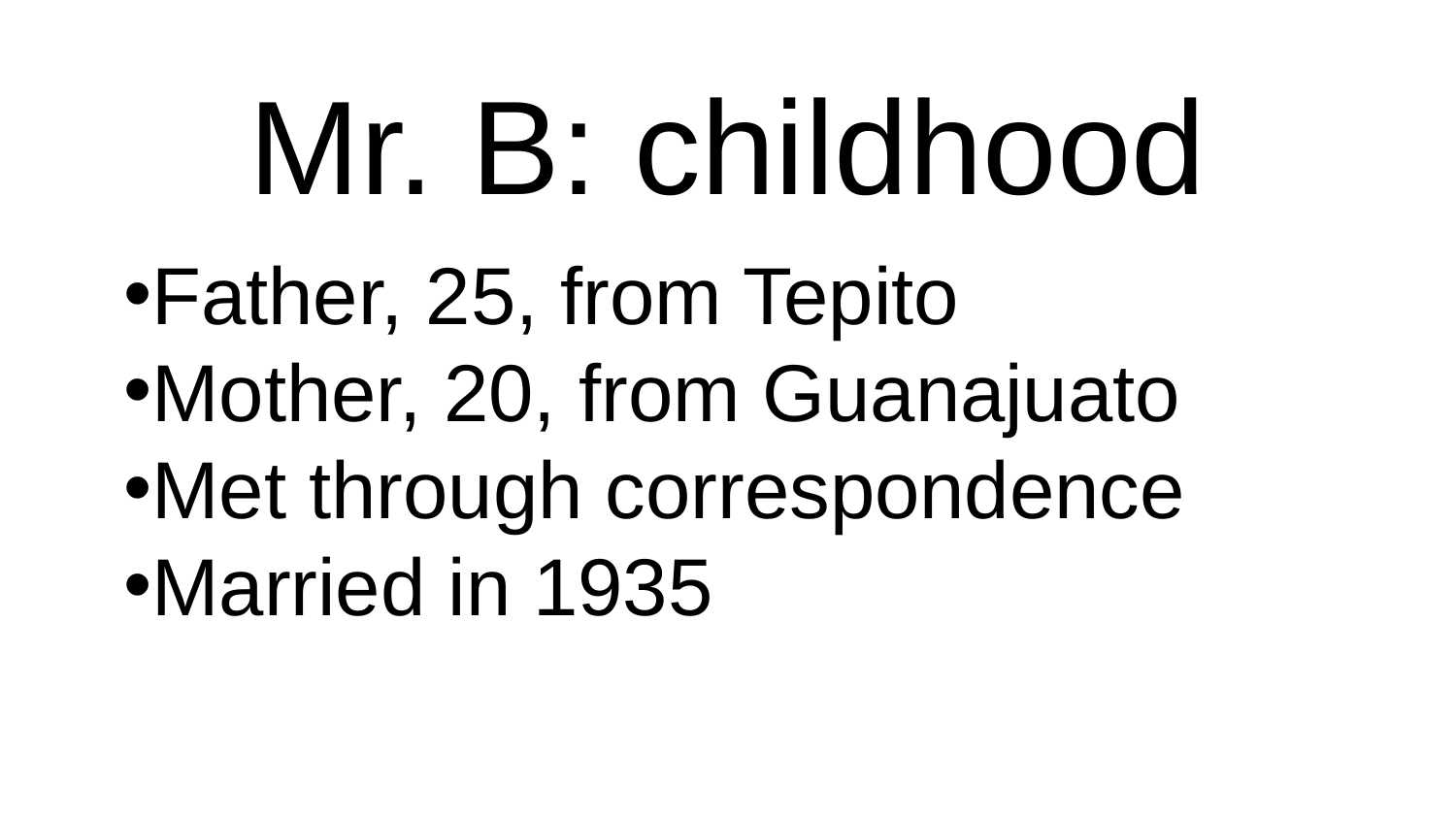

# Mr. B: childhood
Father, 25, from Tepito
Mother, 20, from Guanajuato
Met through correspondence
Married in 1935